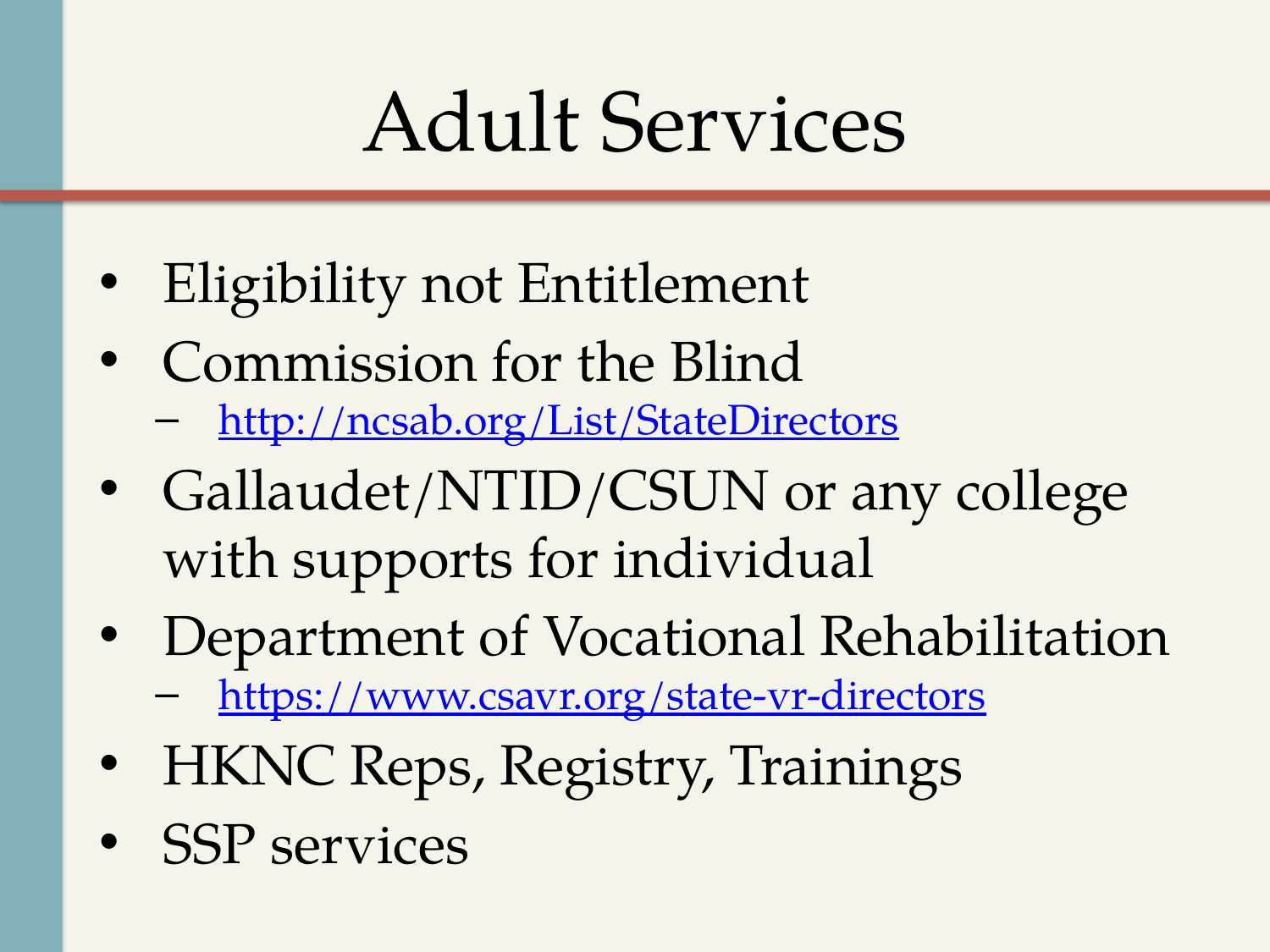

# Adult Services
Eligibility not Entitlement
Commission for the Blind
http://ncsab.org/List/StateDirectors
Gallaudet/NTID/CSUN or any college with supports for individual
Department of Vocational Rehabilitation
https://www.csavr.org/state-vr-directors
HKNC Reps, Registry, Trainings
SSP services